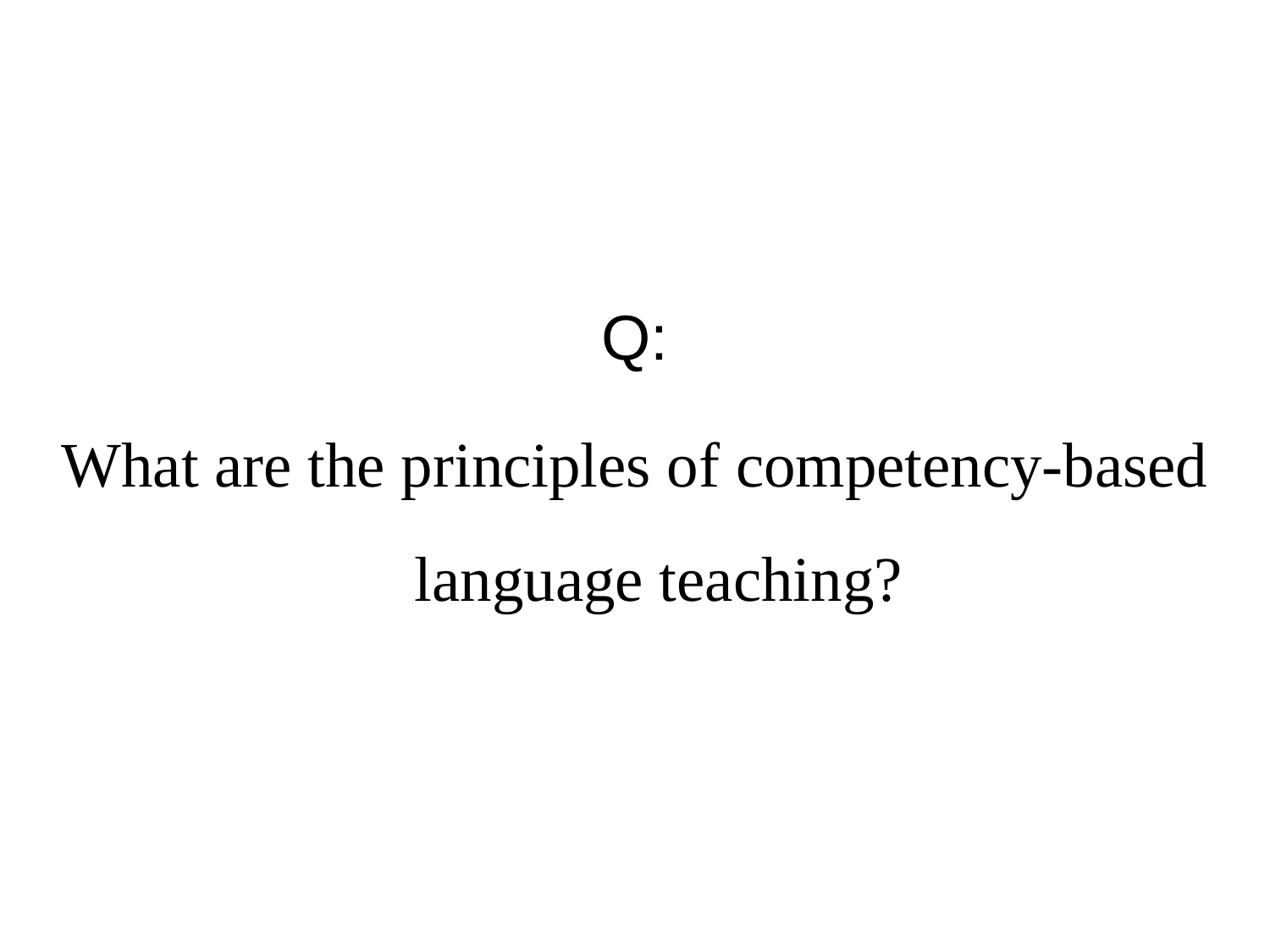

Q:
What are the principles of competency-based language teaching?